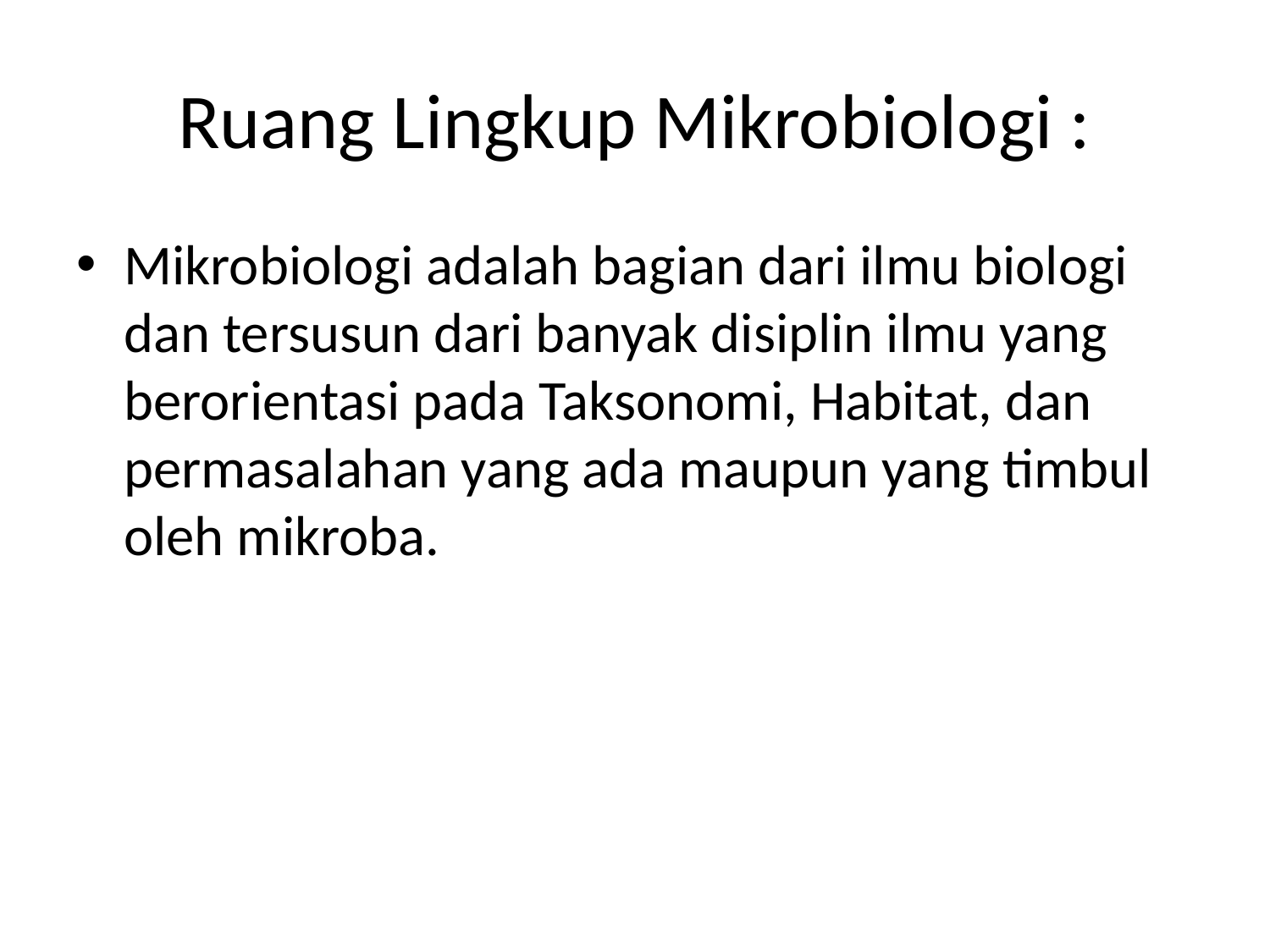

# Ruang Lingkup Mikrobiologi :
Mikrobiologi adalah bagian dari ilmu biologi dan tersusun dari banyak disiplin ilmu yang berorientasi pada Taksonomi, Habitat, dan permasalahan yang ada maupun yang timbul oleh mikroba.